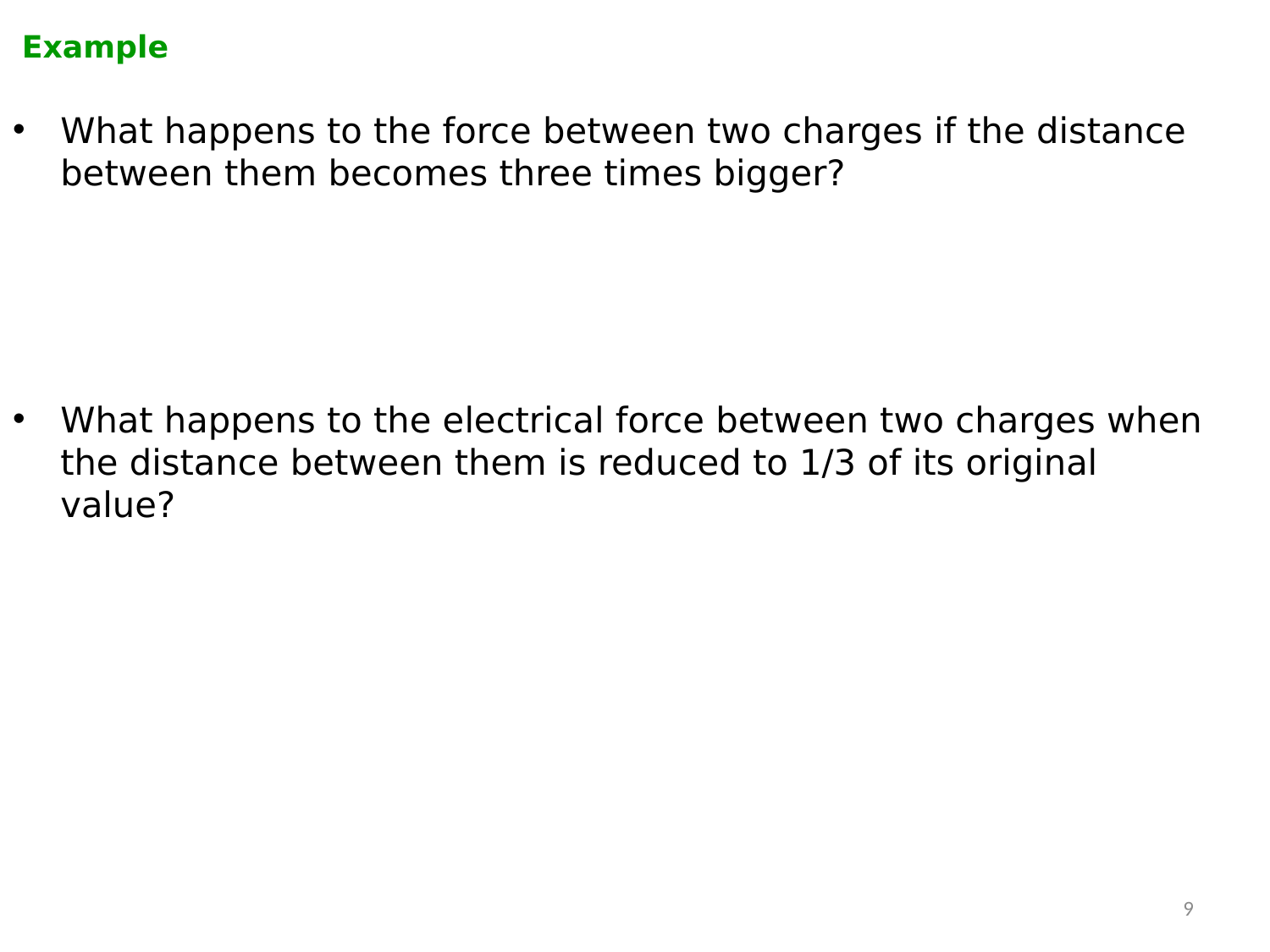

# Example
What happens to the force between two charges if the distance between them becomes three times bigger?

What happens to the electrical force between two charges when the distance between them is reduced to 1/3 of its original value?
9